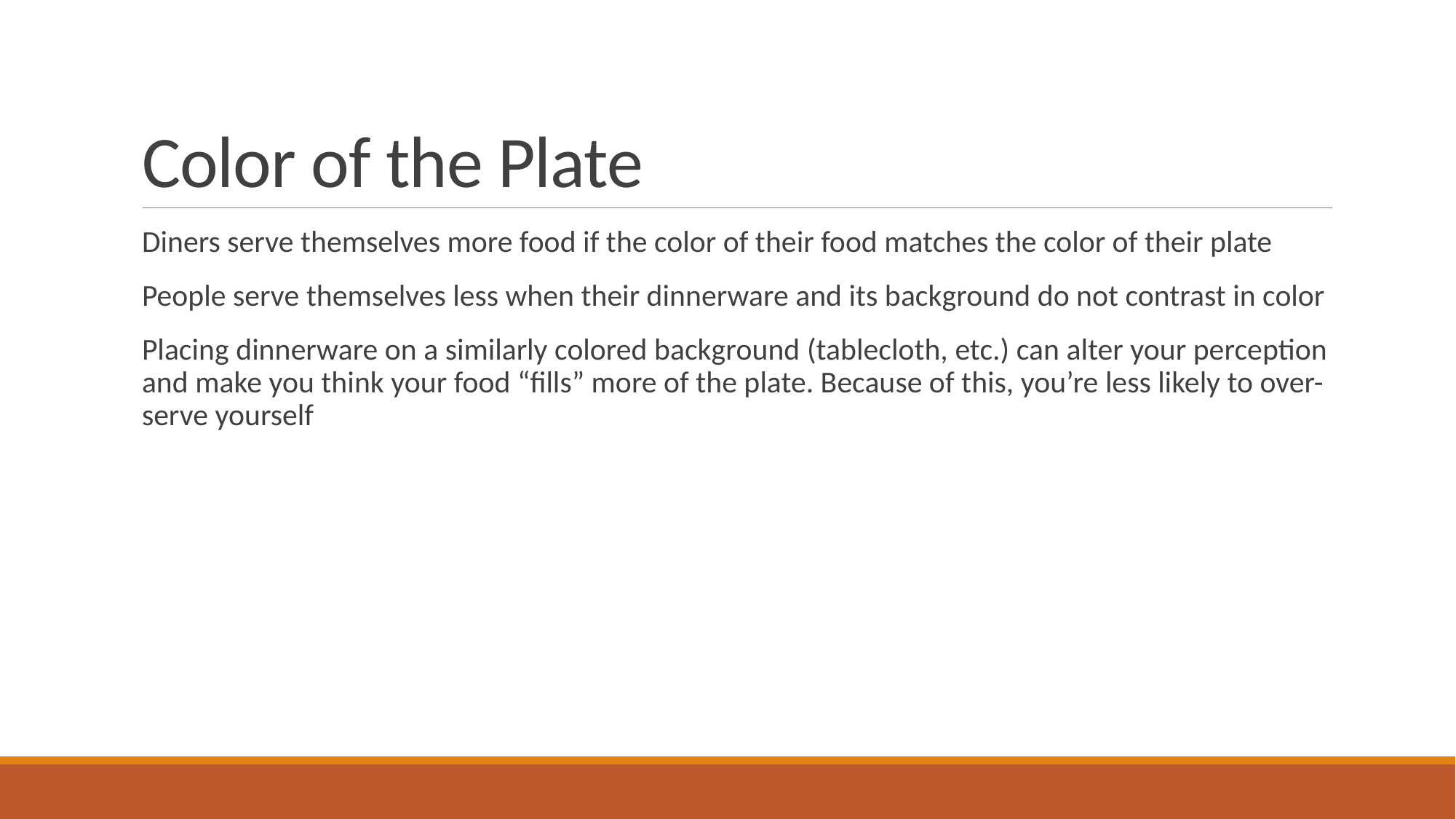

# Color of the Plate
Diners serve themselves more food if the color of their food matches the color of their plate
People serve themselves less when their dinnerware and its background do not contrast in color
Placing dinnerware on a similarly colored background (tablecloth, etc.) can alter your perception and make you think your food “fills” more of the plate. Because of this, you’re less likely to over-serve yourself